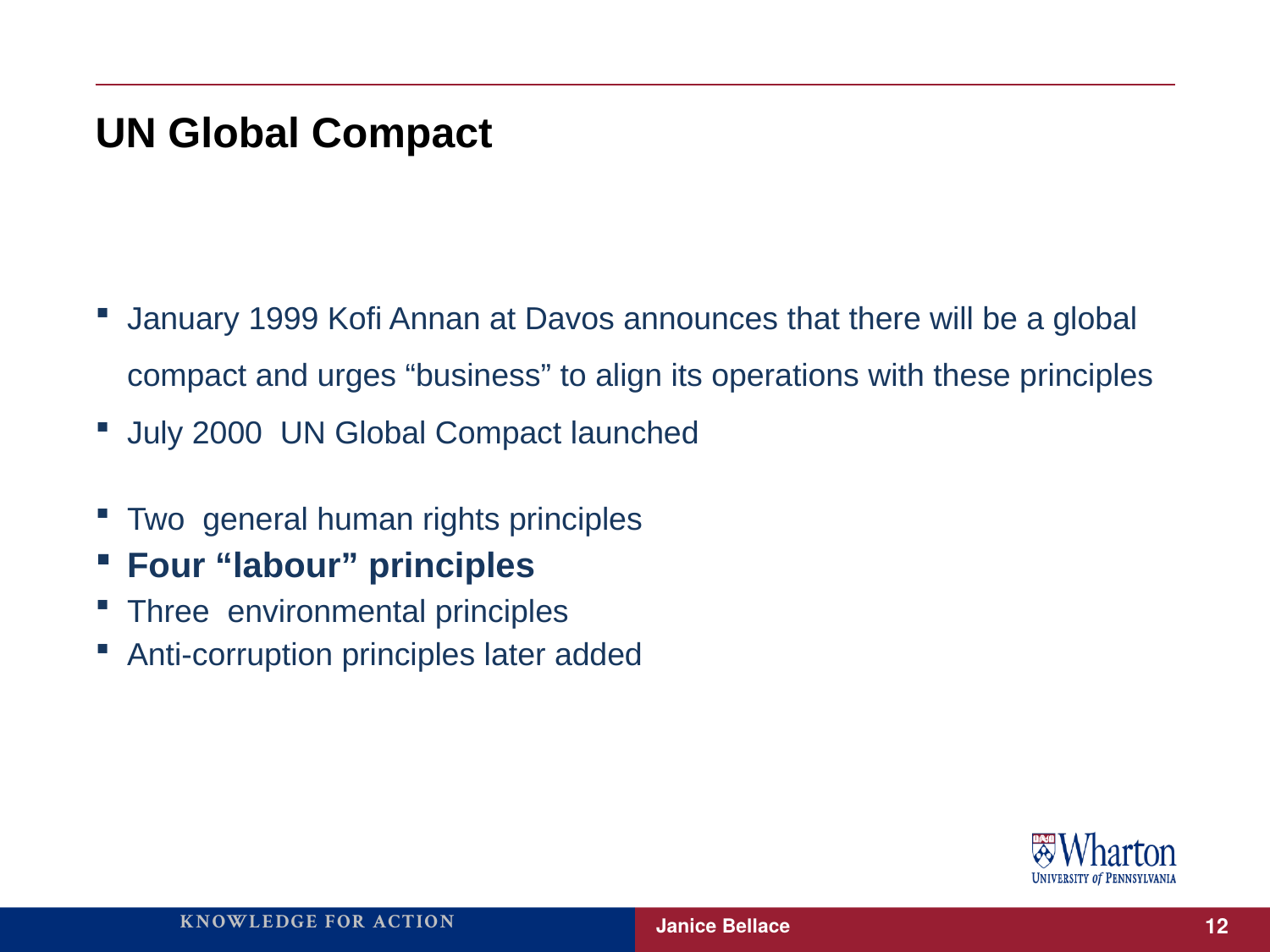

# UN Global Compact
January 1999 Kofi Annan at Davos announces that there will be a global compact and urges “business” to align its operations with these principles
July 2000  UN Global Compact launched

Two  general human rights principles
Four “labour” principles
Three  environmental principles
Anti-corruption principles later added

Janice Bellace
12